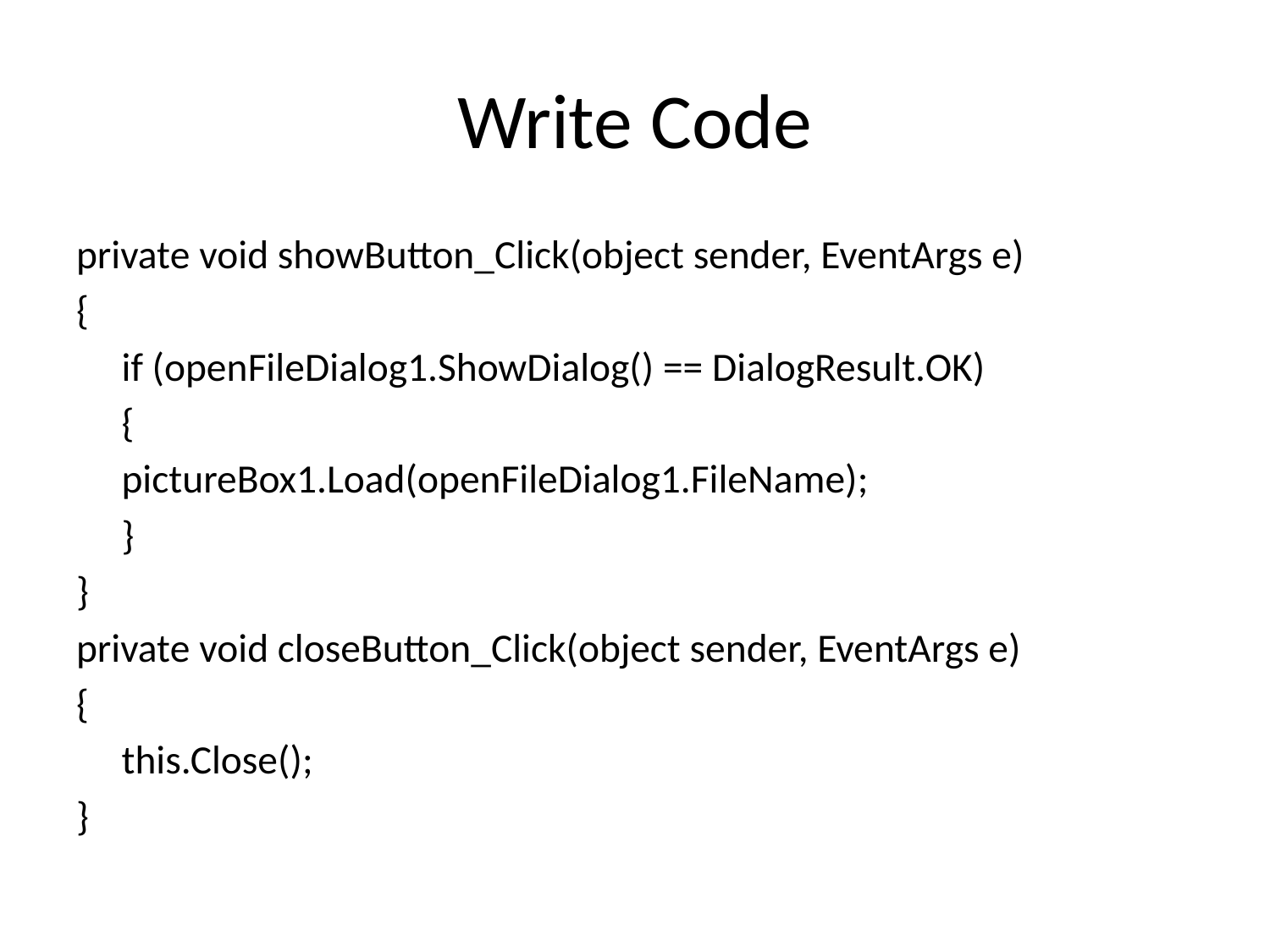

# Write Code
private void showButton_Click(object sender, EventArgs e)
{
	if (openFileDialog1.ShowDialog() == DialogResult.OK)
	{
		pictureBox1.Load(openFileDialog1.FileName);
	}
}
private void closeButton_Click(object sender, EventArgs e)
{
	this.Close();
}